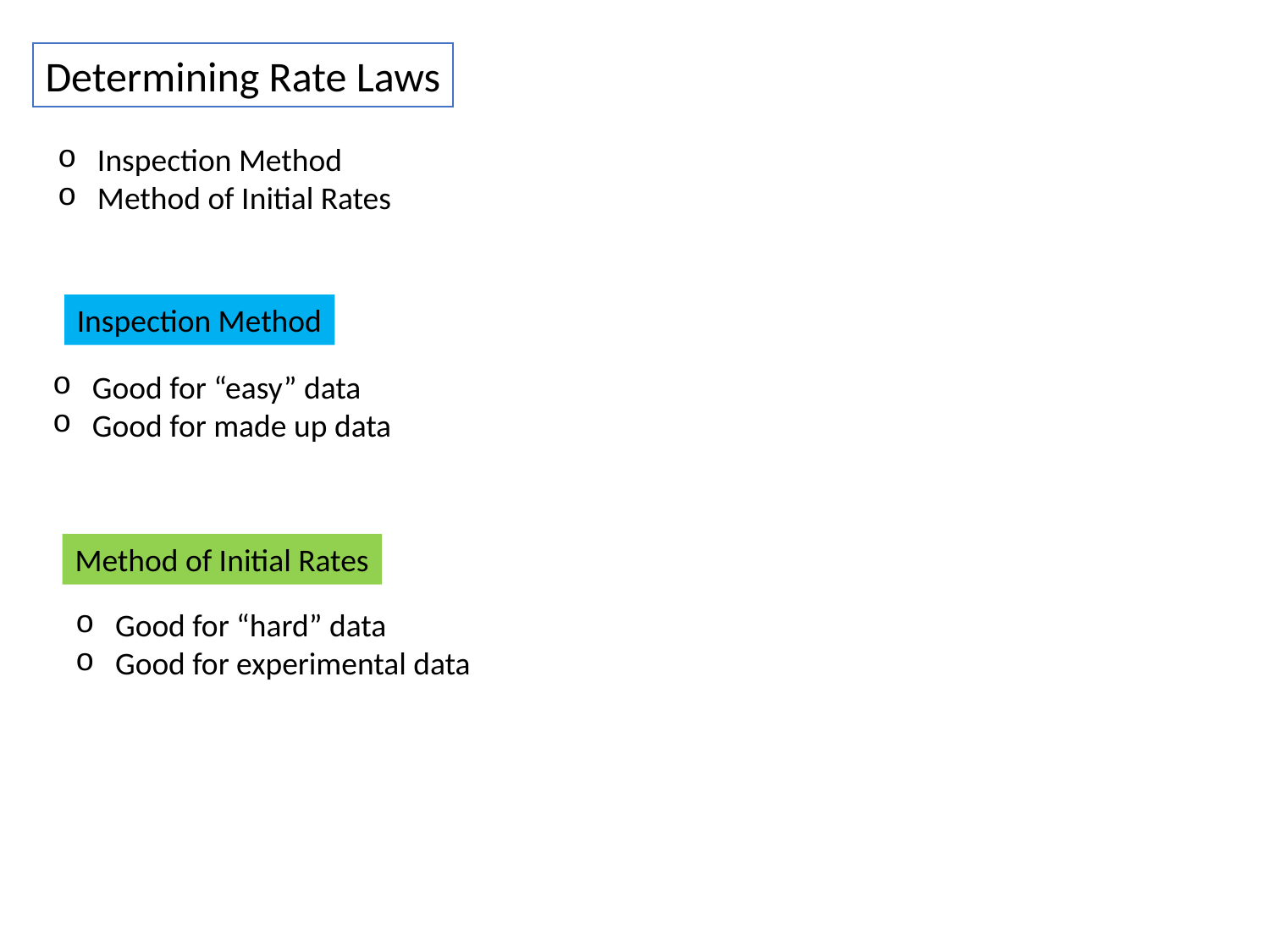

Determining Rate Laws
Inspection Method
Method of Initial Rates
Inspection Method
Good for “easy” data
Good for made up data
Method of Initial Rates
Good for “hard” data
Good for experimental data